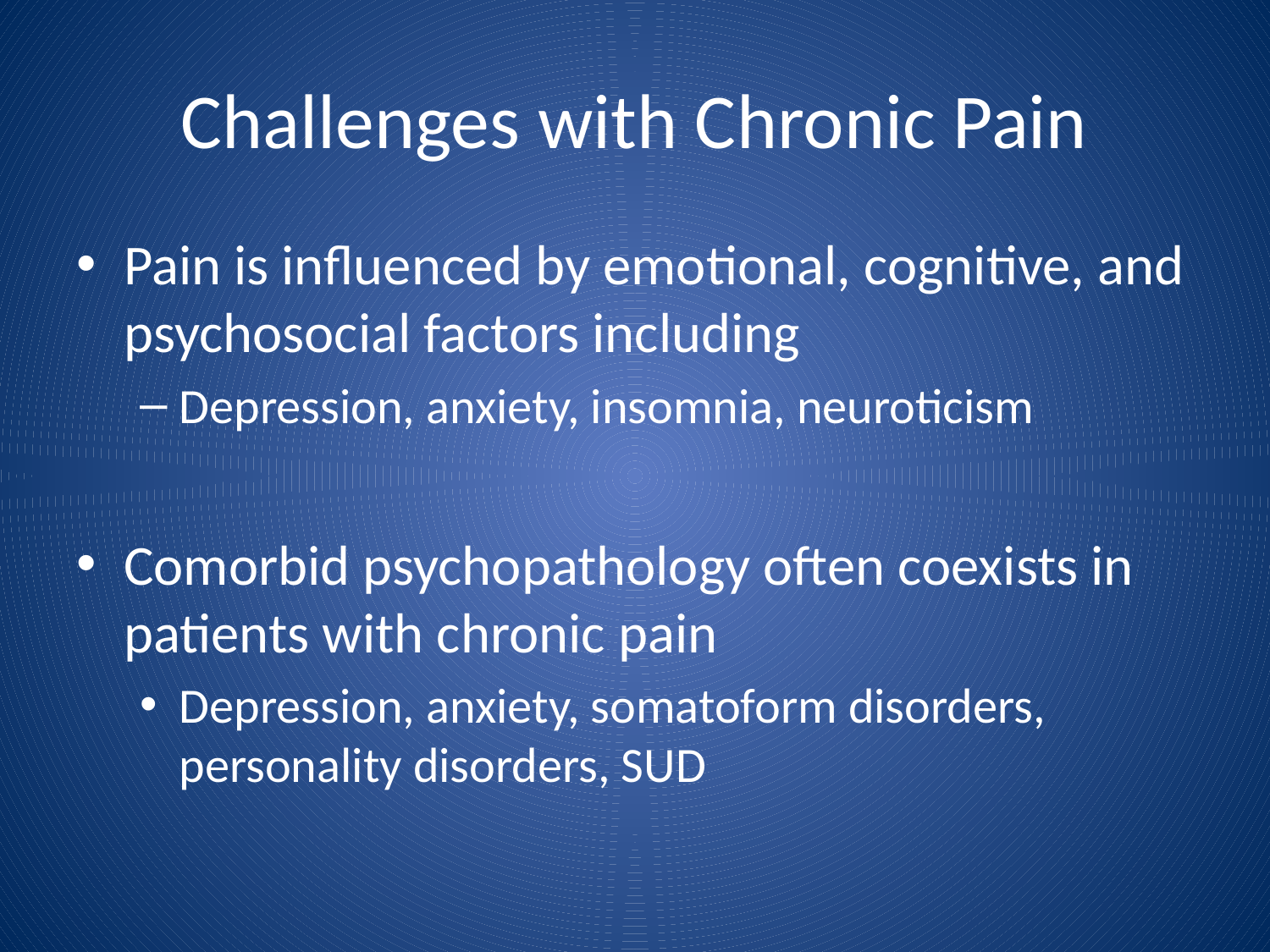

# Challenges with Chronic Pain
Pain is influenced by emotional, cognitive, and psychosocial factors including
Depression, anxiety, insomnia, neuroticism

Comorbid psychopathology often coexists in patients with chronic pain
Depression, anxiety, somatoform disorders, personality disorders, SUD